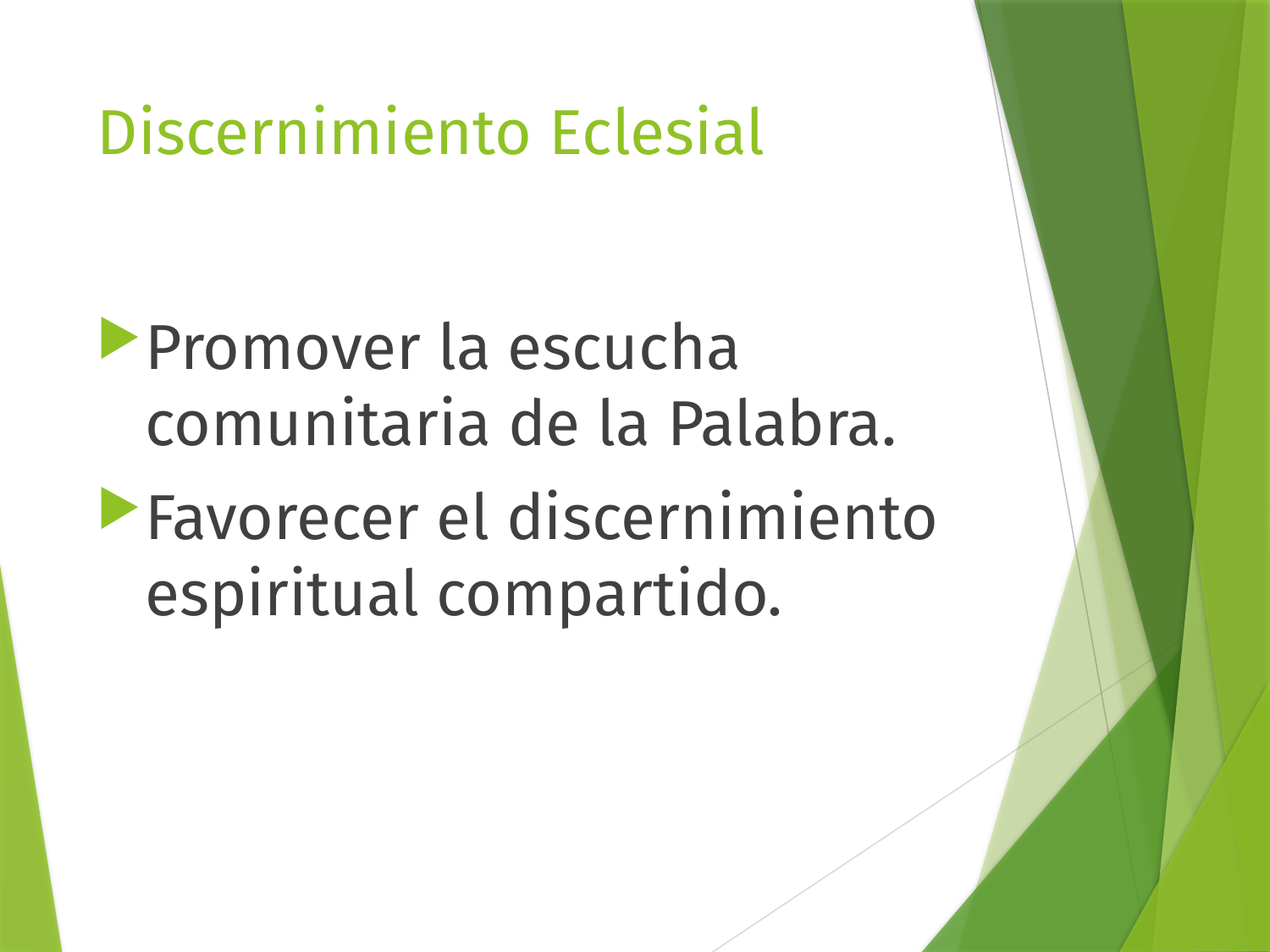

# Discernimiento Eclesial
Promover la escucha comunitaria de la Palabra.
Favorecer el discernimiento espiritual compartido.